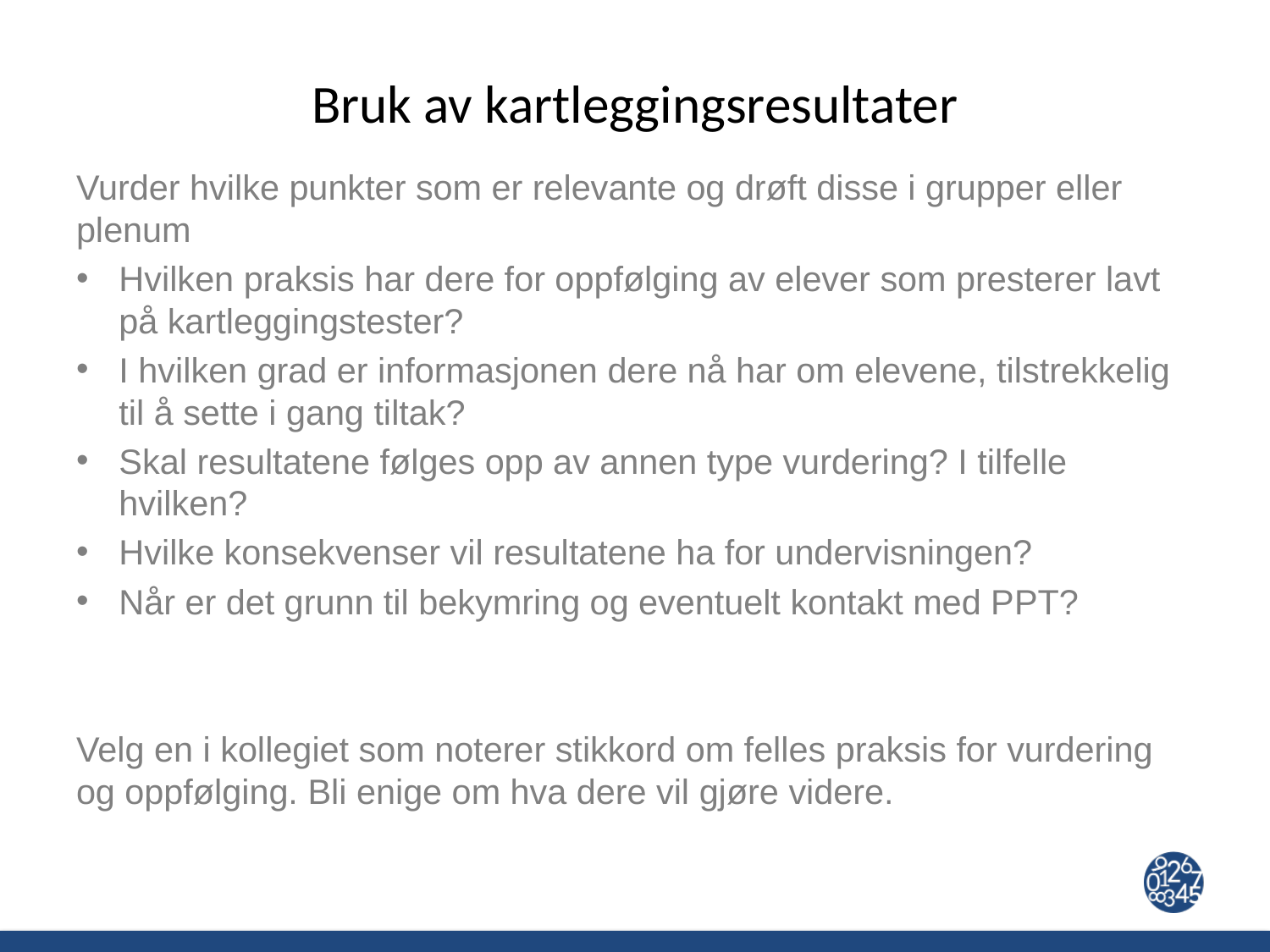

# Bruk av kartleggingsresultater
Vurder hvilke punkter som er relevante og drøft disse i grupper eller plenum
Hvilken praksis har dere for oppfølging av elever som presterer lavt på kartleggingstester?
I hvilken grad er informasjonen dere nå har om elevene, tilstrekkelig til å sette i gang tiltak?
Skal resultatene følges opp av annen type vurdering? I tilfelle hvilken?
Hvilke konsekvenser vil resultatene ha for undervisningen?
Når er det grunn til bekymring og eventuelt kontakt med PPT?

Velg en i kollegiet som noterer stikkord om felles praksis for vurdering og oppfølging. Bli enige om hva dere vil gjøre videre.